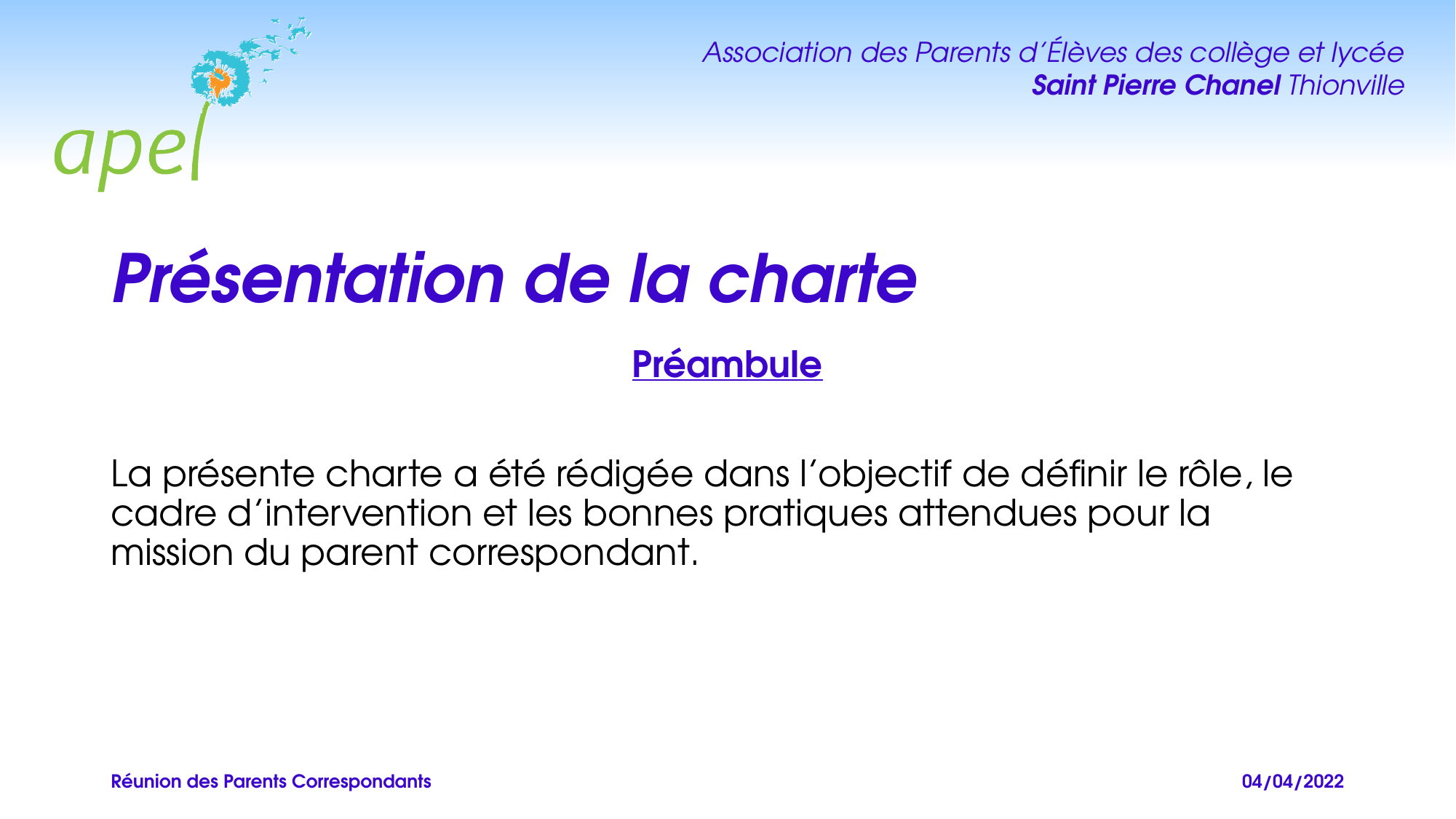

# Présentation de la charte
Préambule

La présente charte a été rédigée dans l’objectif de définir le rôle, le cadre d’intervention et les bonnes pratiques attendues pour la mission du parent correspondant.
Réunion des Parents Correspondants
04/04/2022